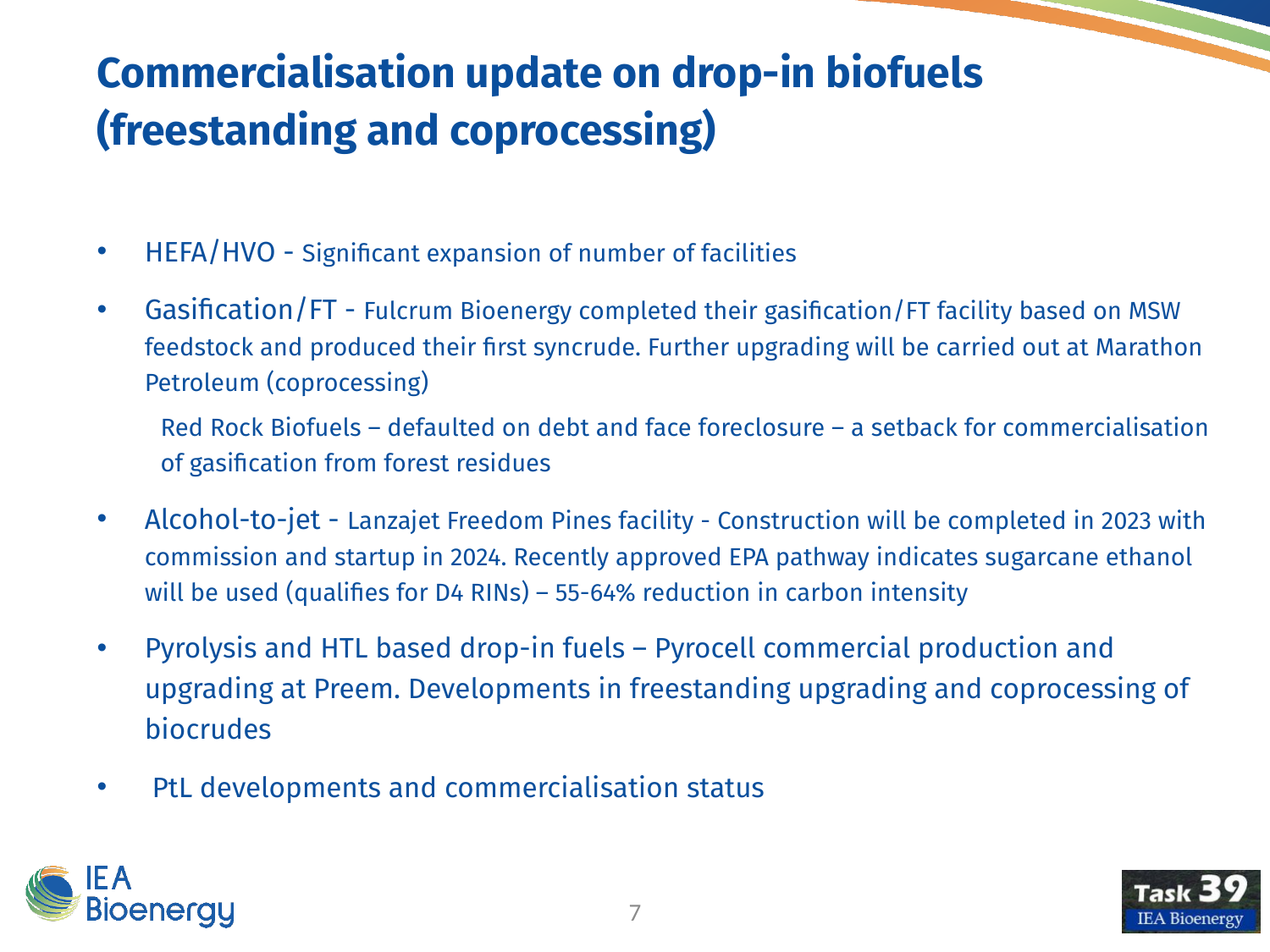

Commercialisation update on drop-in biofuels (freestanding and coprocessing)
HEFA/HVO - Significant expansion of number of facilities
Gasification/FT - Fulcrum Bioenergy completed their gasification/FT facility based on MSW feedstock and produced their first syncrude. Further upgrading will be carried out at Marathon Petroleum (coprocessing)
Red Rock Biofuels – defaulted on debt and face foreclosure – a setback for commercialisation of gasification from forest residues
Alcohol-to-jet - Lanzajet Freedom Pines facility - Construction will be completed in 2023 with commission and startup in 2024. Recently approved EPA pathway indicates sugarcane ethanol will be used (qualifies for D4 RINs) – 55-64% reduction in carbon intensity
Pyrolysis and HTL based drop-in fuels – Pyrocell commercial production and upgrading at Preem. Developments in freestanding upgrading and coprocessing of biocrudes
 PtL developments and commercialisation status